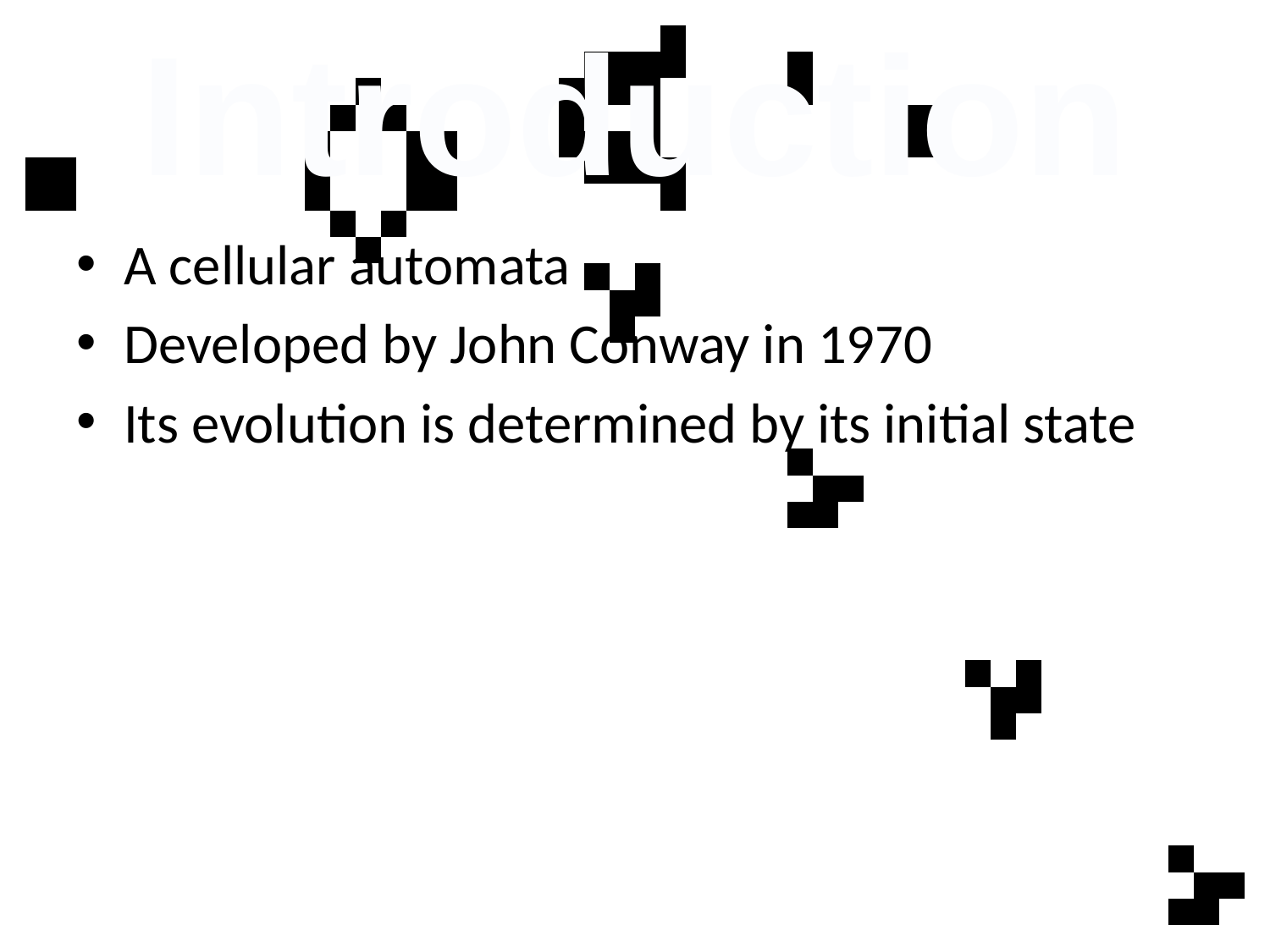

Introduction
A cellular automata
Developed by John Conway in 1970
Its evolution is determined by its initial state